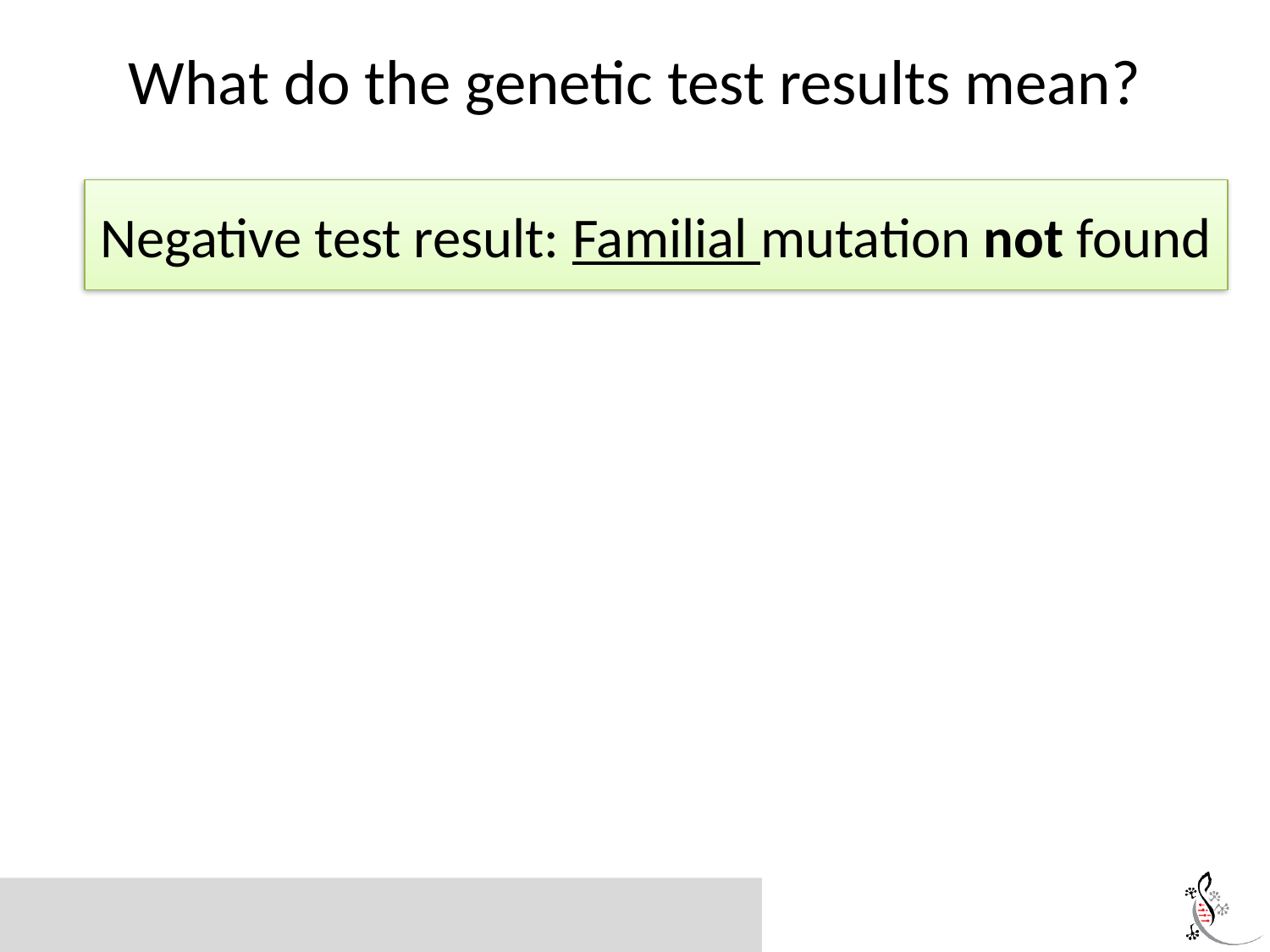

# What do the genetic test results mean?
Negative test result: Familial mutation not found